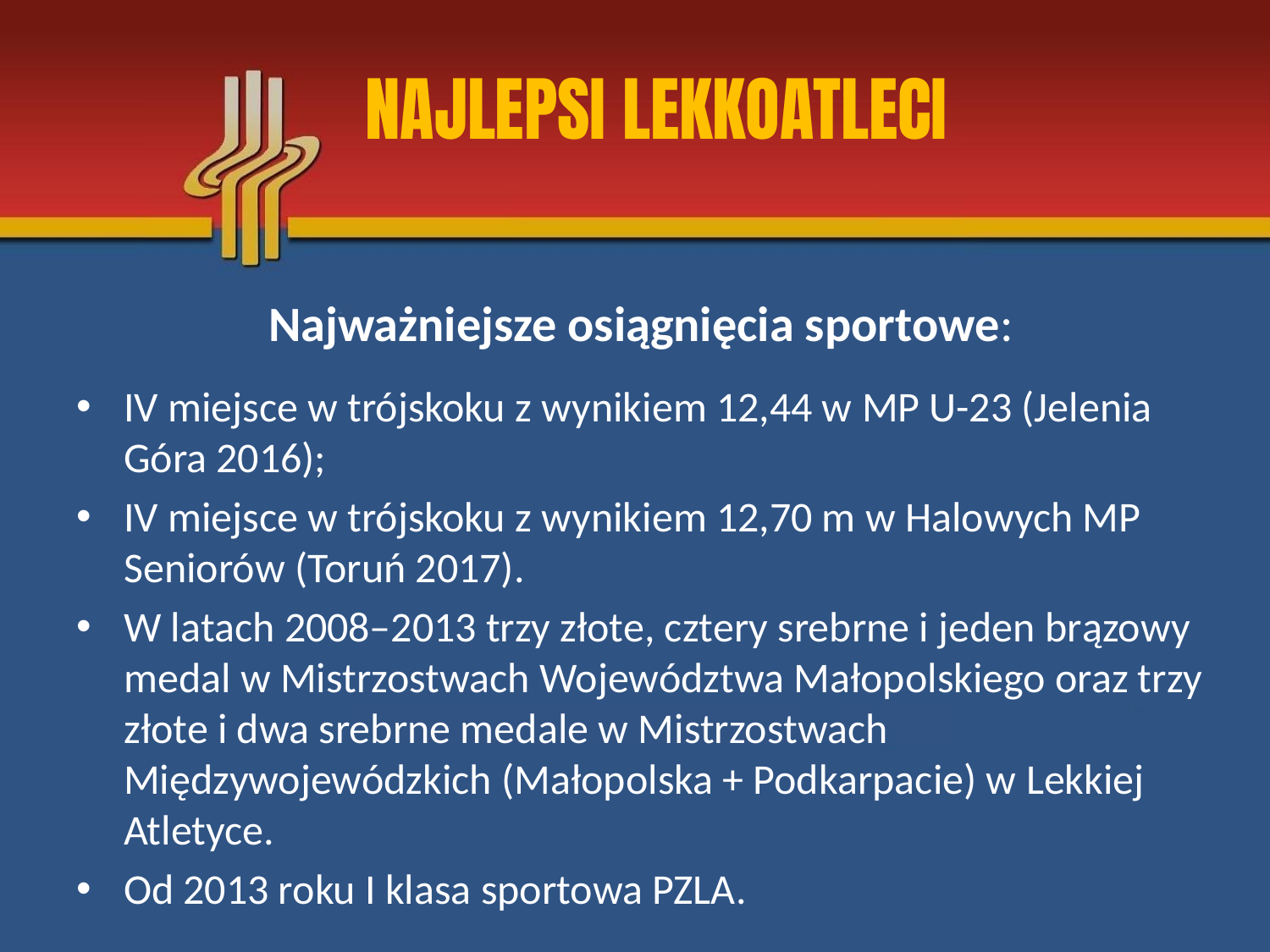

# NAJLEPSI LEKKOATLECI
Najważniejsze osiągnięcia sportowe:

IV miejsce w trójskoku z wynikiem 12,44 w MP U-23 (Jelenia Góra 2016);
IV miejsce w trójskoku z wynikiem 12,70 m w Halowych MP Seniorów (Toruń 2017).
W latach 2008–2013 trzy złote, cztery srebrne i jeden brązowy medal w Mistrzostwach Województwa Małopolskiego oraz trzy złote i dwa srebrne medale w Mistrzostwach Międzywojewódzkich (Małopolska + Podkarpacie) w Lekkiej Atletyce.
Od 2013 roku I klasa sportowa PZLA.